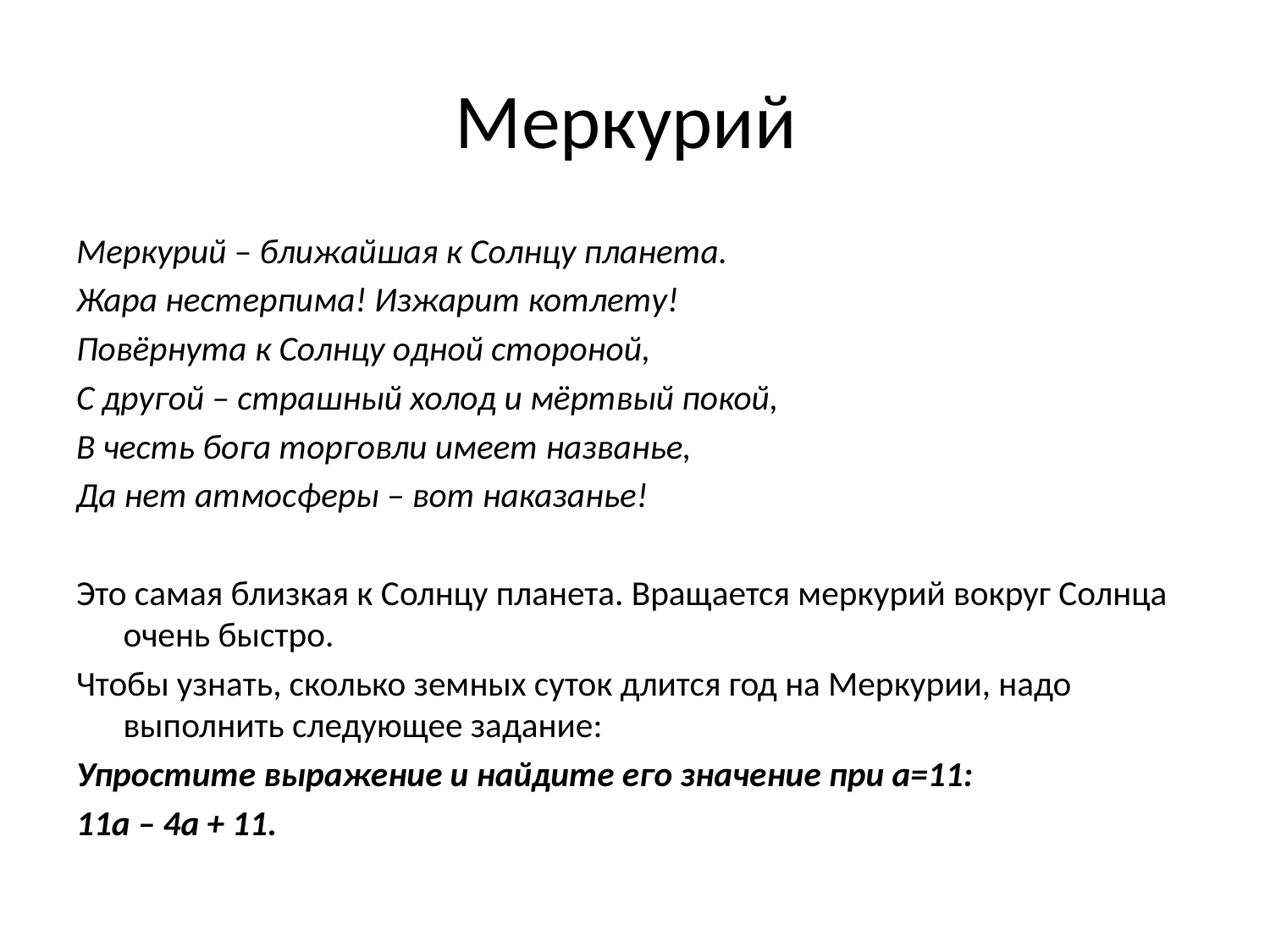

# Меркурий
Меркурий – ближайшая к Солнцу планета.
Жара нестерпима! Изжарит котлету!
Повёрнута к Солнцу одной стороной,
С другой – страшный холод и мёртвый покой,
В честь бога торговли имеет названье,
Да нет атмосферы – вот наказанье!

Это самая близкая к Солнцу планета. Вращается меркурий вокруг Солнца очень быстро.
Чтобы узнать, сколько земных суток длится год на Меркурии, надо выполнить следующее задание:
Упростите выражение и найдите его значение при а=11:
11а – 4а + 11.